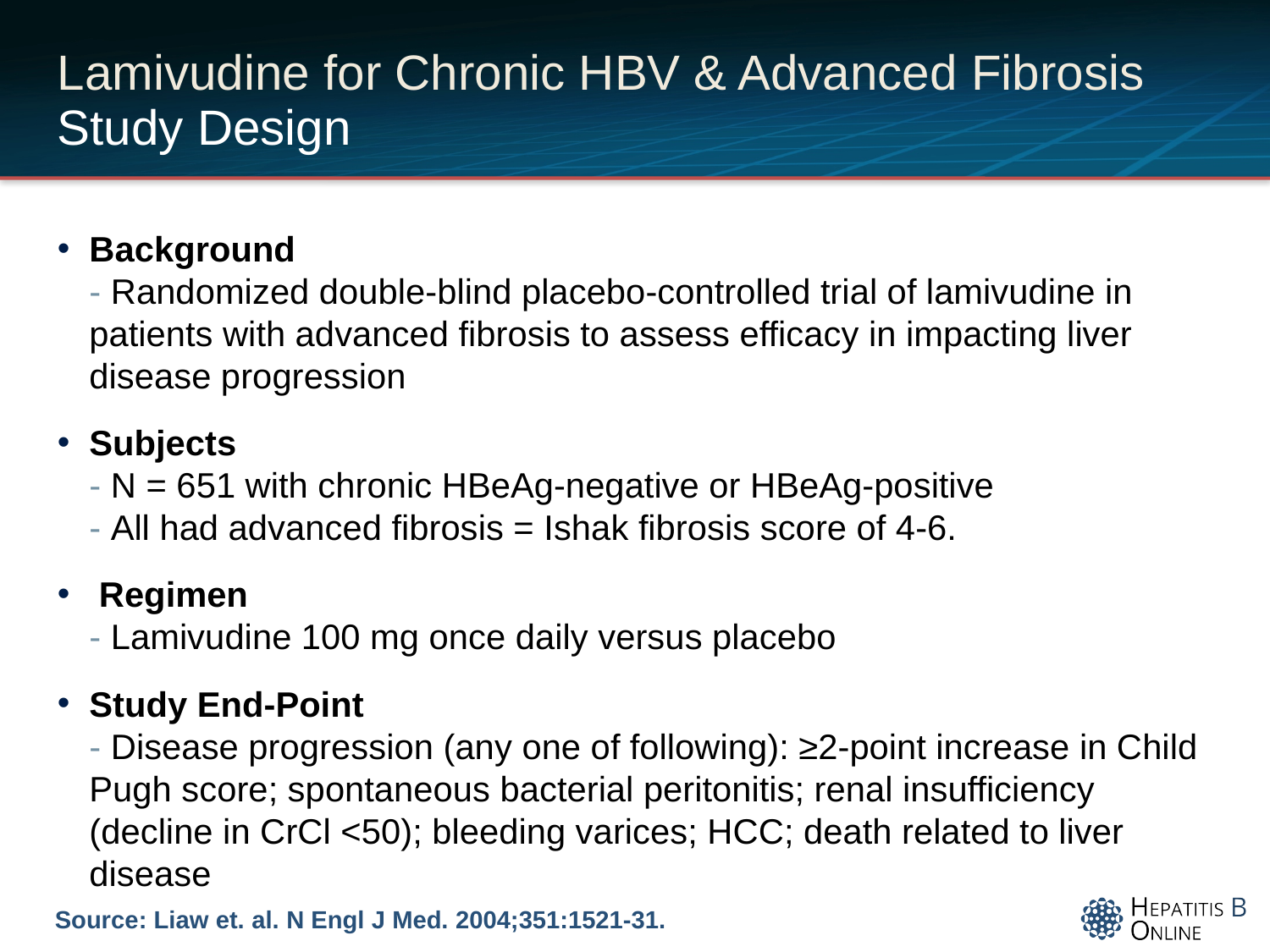

# Lamivudine for Chronic HBV & Advanced Fibrosis Study Design
Background
- Randomized double-blind placebo-controlled trial of lamivudine in patients with advanced fibrosis to assess efficacy in impacting liver disease progression
Subjects
- N = 651 with chronic HBeAg-negative or HBeAg-positive
- All had advanced fibrosis = Ishak fibrosis score of 4-6.
 Regimen
- Lamivudine 100 mg once daily versus placebo
Study End-Point
- Disease progression (any one of following): ≥2-point increase in Child Pugh score; spontaneous bacterial peritonitis; renal insufficiency (decline in CrCl <50); bleeding varices; HCC; death related to liver disease

Source: Liaw et. al. N Engl J Med. 2004;351:1521-31.